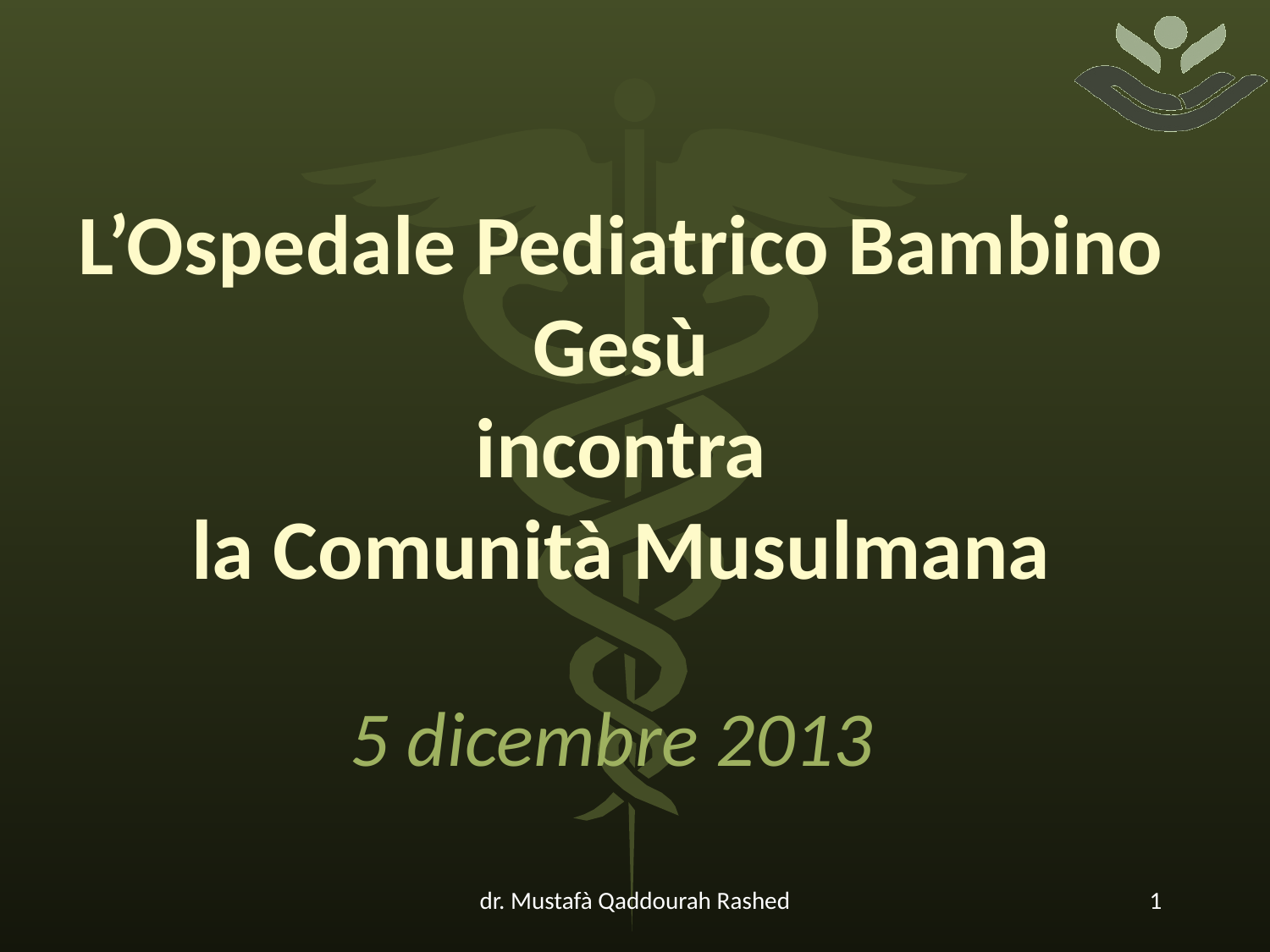

# L’Ospedale Pediatrico Bambino Gesù incontra la Comunità Musulmana 5 dicembre 2013
dr. Mustafà Qaddourah Rashed
1